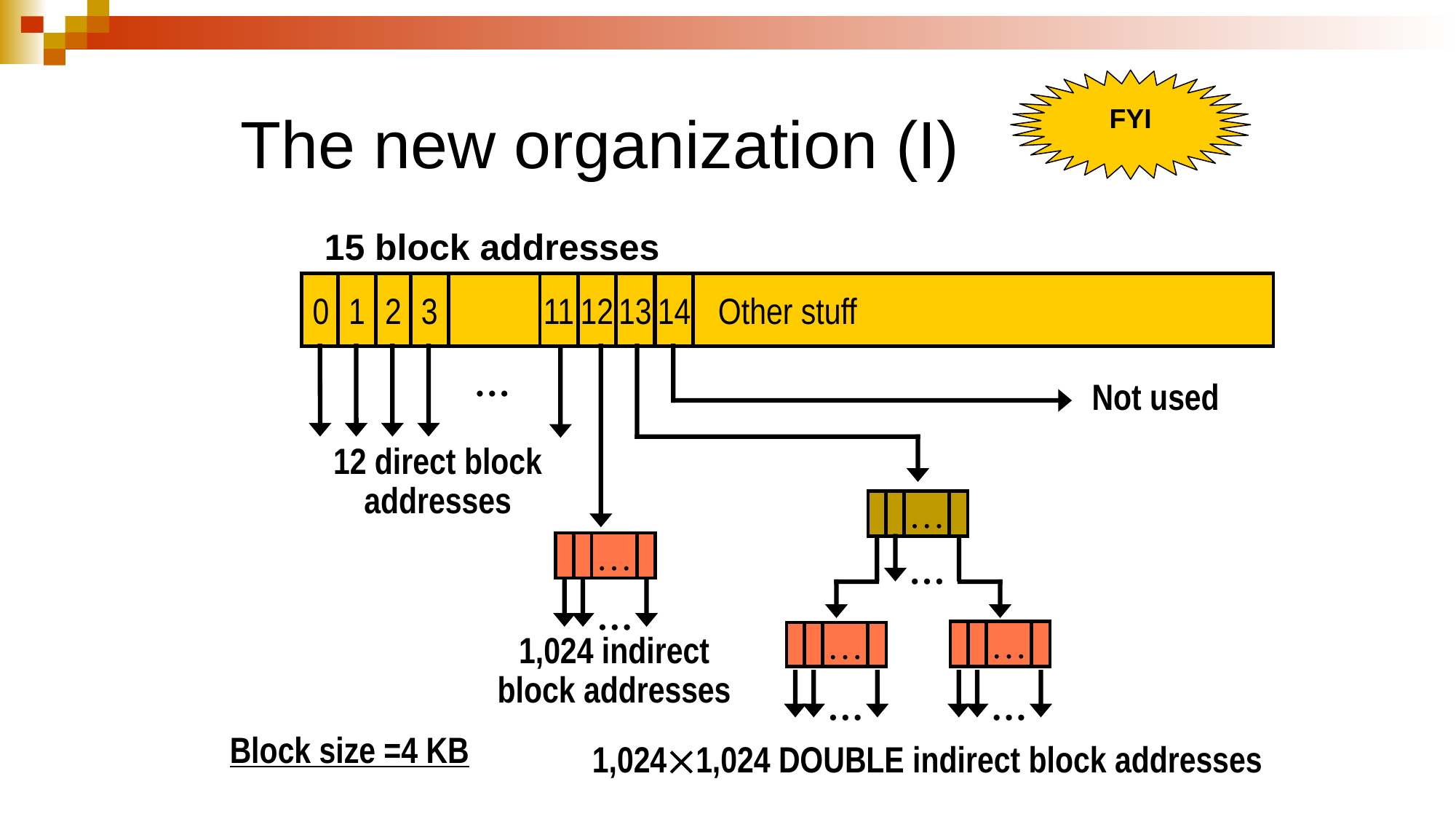

# The new organization (I)
FYI
15 block addresses
Other stuff
0
2
11
12
13
1
1
3
14

…
Not used

12 direct block addresses

…

…

…

…

…

…

1,024 indirect block addresses

…
…
Block size =4 KB
1,024×1,024 DOUBLE indirect block addresses